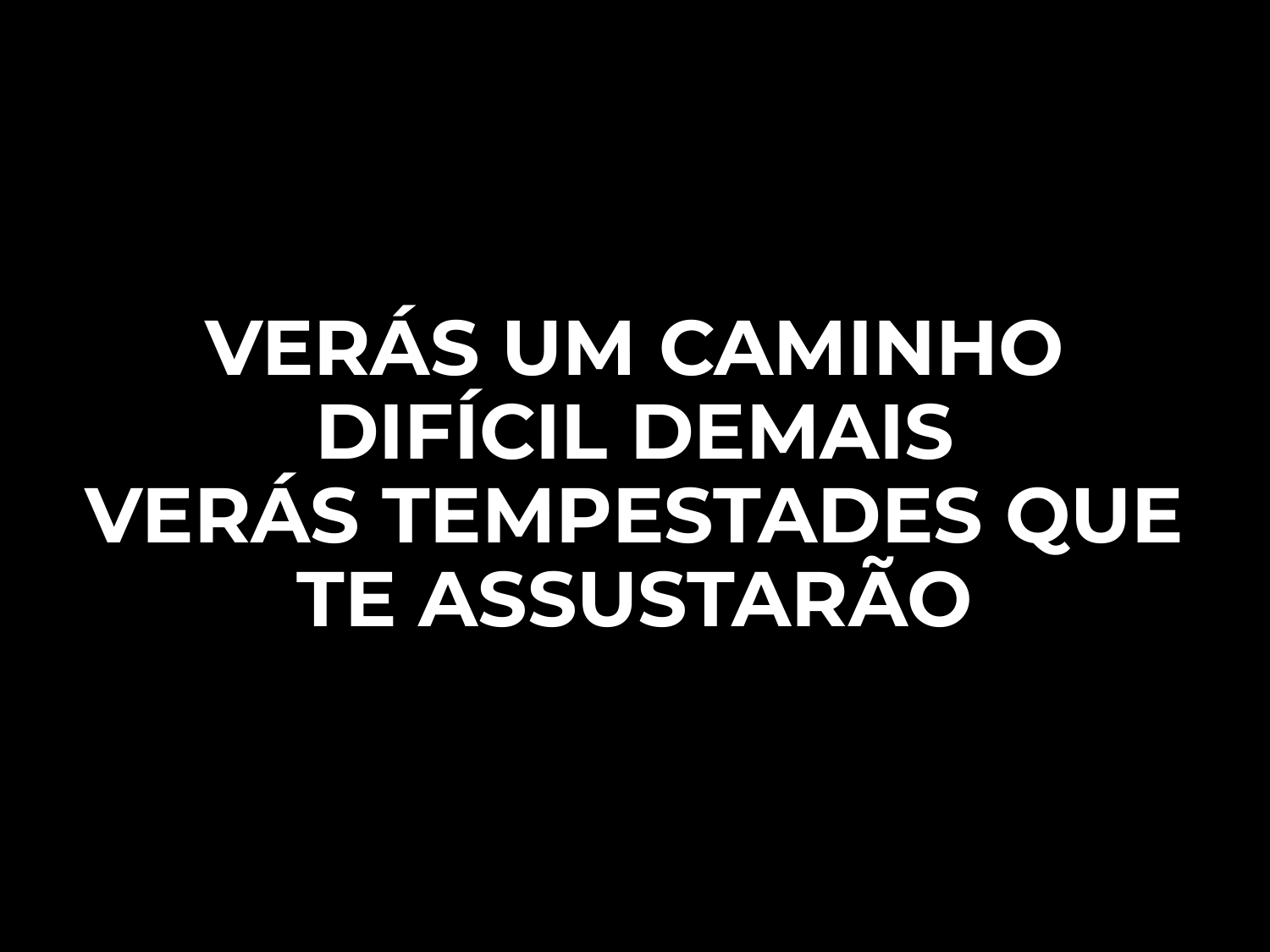

VERÁS UM CAMINHO DIFÍCIL DEMAIS
VERÁS TEMPESTADES QUE TE ASSUSTARÃO